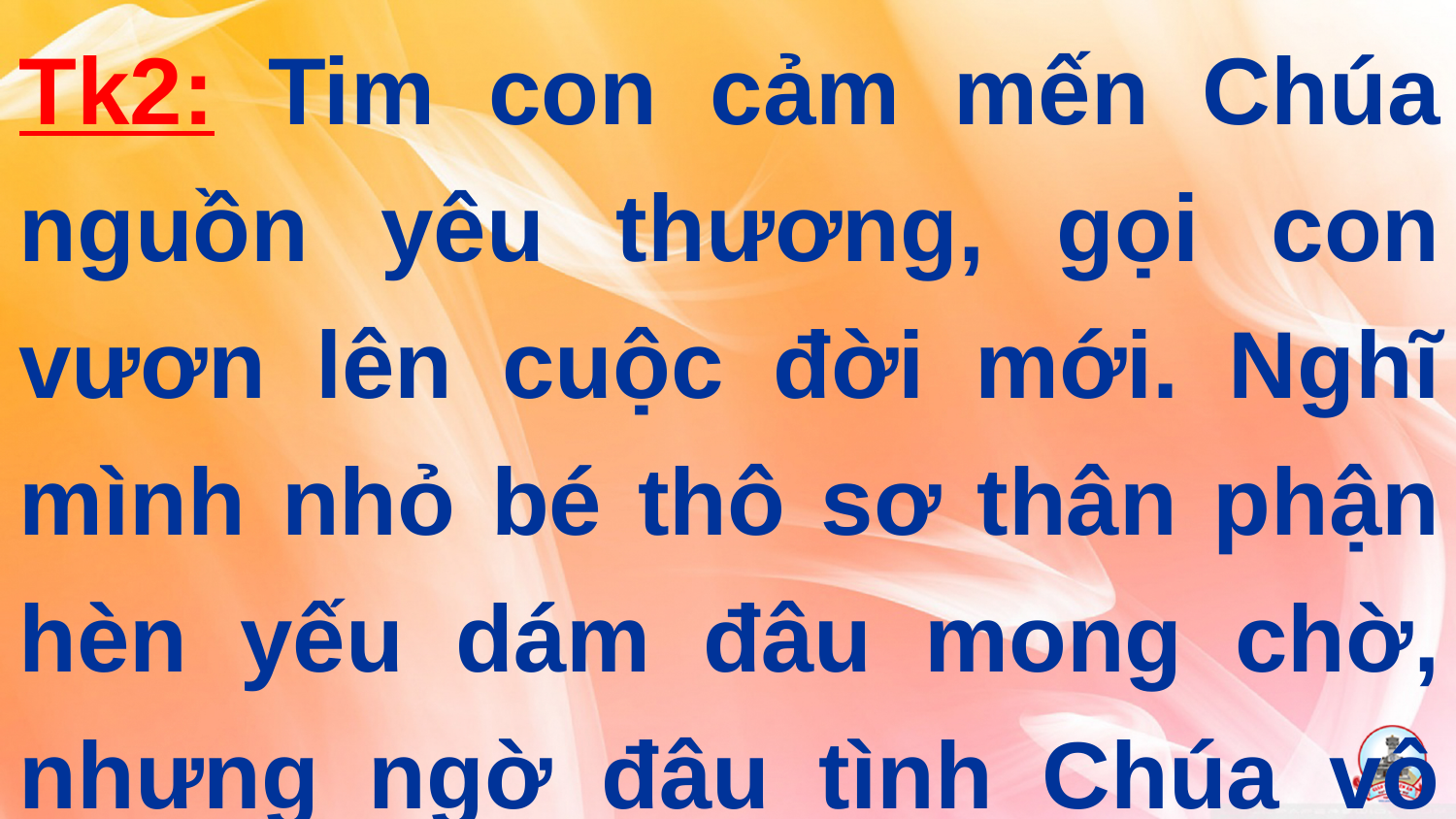

Tk2: Tim con cảm mến Chúa nguồn yêu thương, gọi con vươn lên cuộc đời mới. Nghĩ mình nhỏ bé thô sơ thân phận hèn yếu dám đâu mong chờ, nhưng ngờ đâu tình Chúa vô bờ.